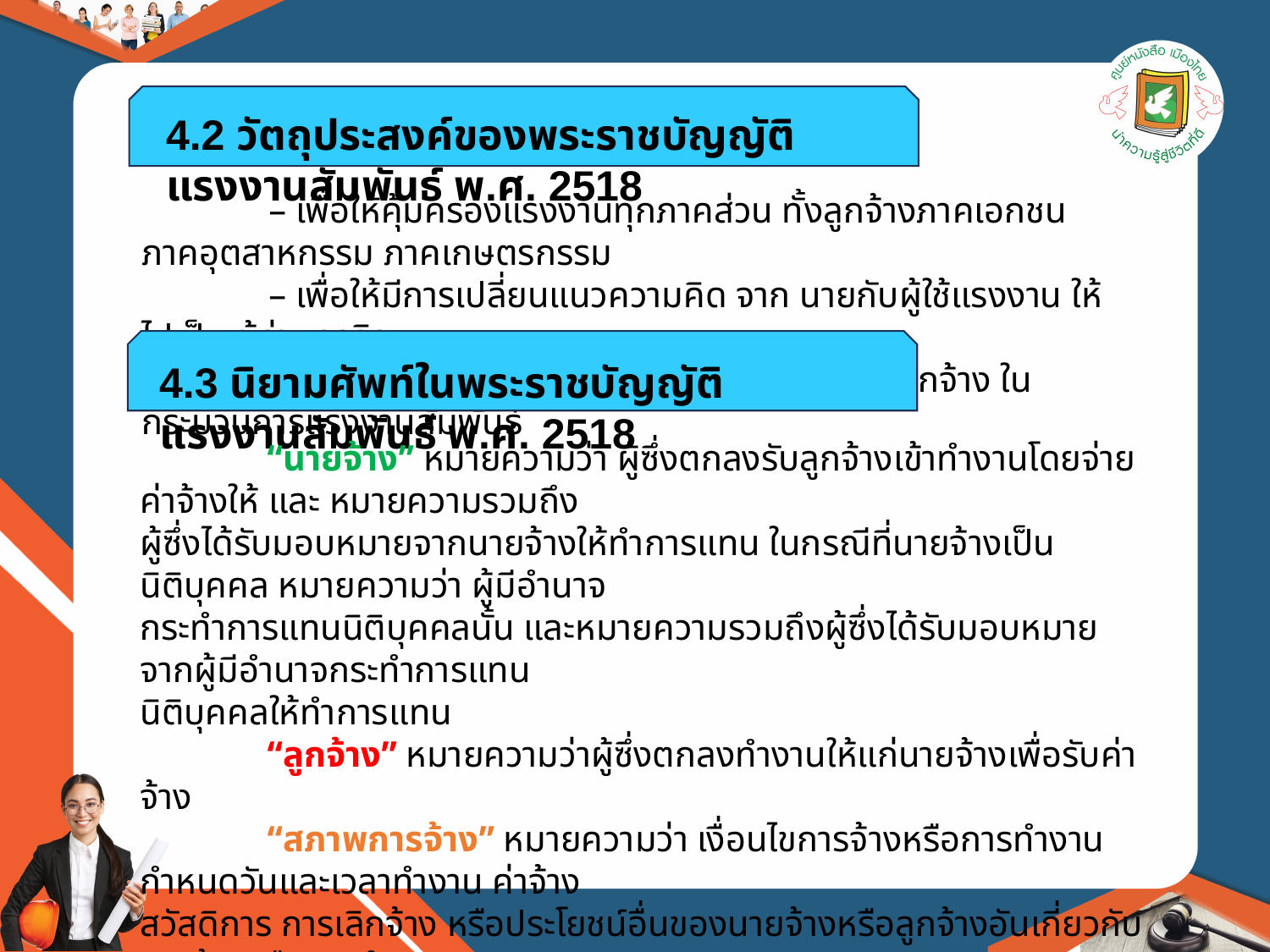

4.2 วัตถุประสงค์ของพระราชบัญญัติแรงงานสัมพันธ์ พ.ศ. 2518
	– เพื่อให้คุ้มครองแรงงานทุกภาคส่วน ทั้งลูกจ้างภาคเอกชน ภาคอุตสาหกรรม ภาคเกษตรกรรม
	– เพื่อให้มีการเปลี่ยนแนวความคิด จาก นายกับผู้ใช้แรงงาน ให้ไปเป็น ผู้ร่วมธุรกิจ
	– เพื่อให้เกิดความเป็นธรรมทั้งฝ่ายนายจ้างและลูกจ้าง ในกระบวนการแรงงานสัมพันธ์

4.3 นิยามศัพท์ในพระราชบัญญัติแรงงานสัมพันธ์ พ.ศ. 2518
	“นายจ้าง” หมายความว่า ผู้ซึ่งตกลงรับลูกจ้างเข้าทำงานโดยจ่ายค่าจ้างให้ และ หมายความรวมถึง
ผู้ซึ่งได้รับมอบหมายจากนายจ้างให้ทำการแทน ในกรณีที่นายจ้างเป็นนิติบุคคล หมายความว่า ผู้มีอำนาจ
กระทำการแทนนิติบุคคลนั้น และหมายความรวมถึงผู้ซึ่งได้รับมอบหมาย จากผู้มีอำนาจกระทำการแทน
นิติบุคคลให้ทำการแทน
	“ลูกจ้าง” หมายความว่าผู้ซึ่งตกลงทำงานให้แก่นายจ้างเพื่อรับค่าจ้าง
	“สภาพการจ้าง” หมายความว่า เงื่อนไขการจ้างหรือการทำงาน กำหนดวันและเวลาทำงาน ค่าจ้าง
สวัสดิการ การเลิกจ้าง หรือประโยชน์อื่นของนายจ้างหรือลูกจ้างอันเกี่ยวกับ การจ้างหรือการทำงาน
	“ข้อตกลงเกี่ยวกับสภาพการจ้าง” หมายความว่า ข้อตกลงระหว่างนายจ้างกับลูกจ้าง หรือระหว่าง
นายจ้างหรือสมาคมนายจ้างกับสหภาพแรงงานเกี่ยวกับสภาพการจ้าง
	“ข้อพิพาทแรงงาน” หมายความว่า ข้อขัดแย้งระหว่างนายจ้างกับลูกจ้างเกี่ยวกับ สภาพการจ้าง